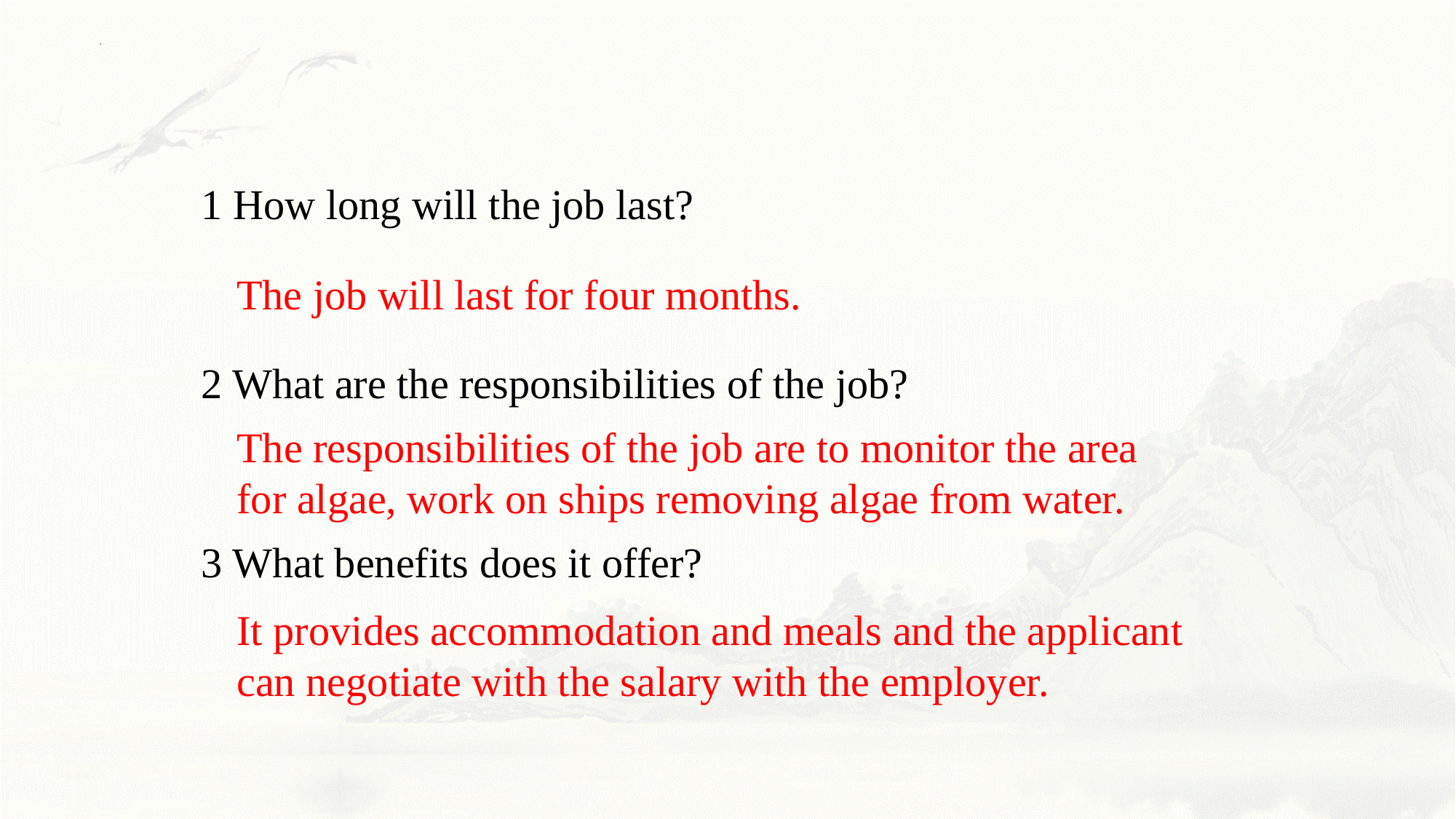

1 How long will the job last?
The job will last for four months.
2 What are the responsibilities of the job?
The responsibilities of the job are to monitor the area for algae, work on ships removing algae from water.
3 What benefits does it offer?
It provides accommodation and meals and the applicant can negotiate with the salary with the employer.